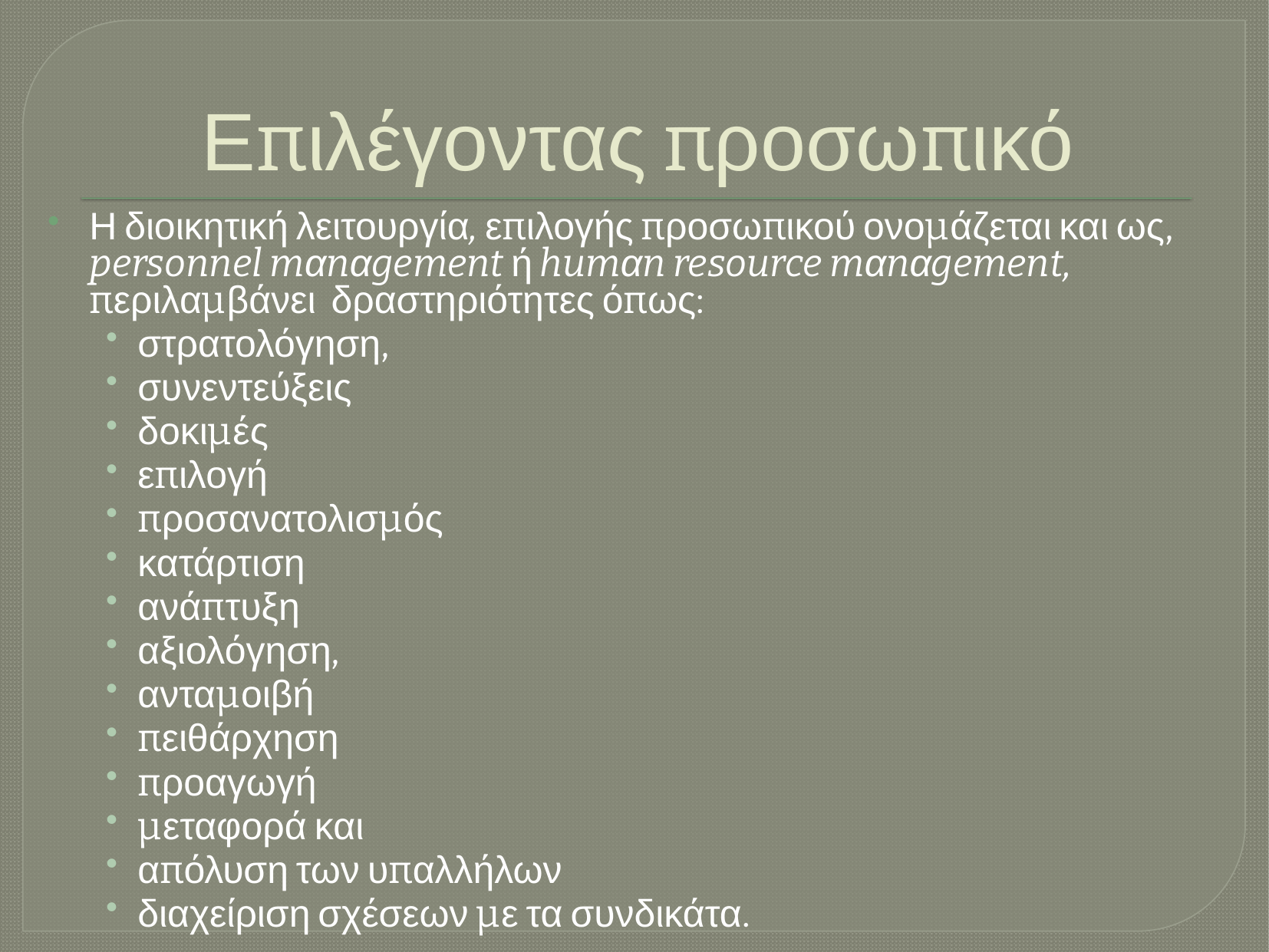

# Επιλέγοντας προσωπικό
Η διοικητική λειτουργία, επιλογής προσωπικού ονομάζεται και ως, personnel mαnαgement ή humαn resource mαnαgement, περιλαμβάνει  δραστηριότητες όπως:
στρατολόγηση,
συνεντεύξεις
δοκιμές
επιλογή
προσανατολισμός
κατάρτιση
ανάπτυξη
αξιολόγηση,
ανταμοιβή
πειθάρχηση
προαγωγή
μεταφορά και
απόλυση των υπαλλήλων
διαχείριση σχέσεων με τα συνδικάτα.